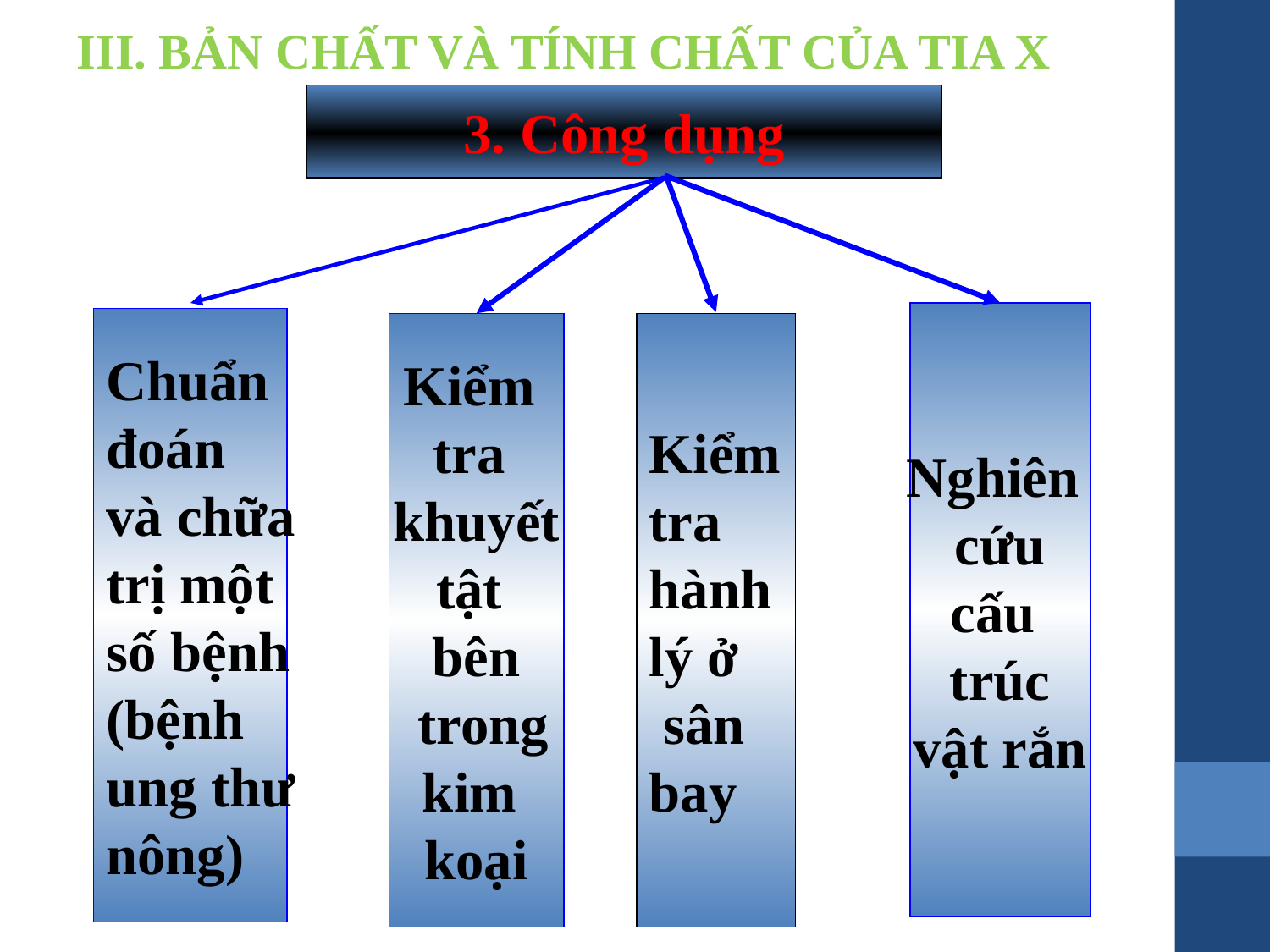

III. BẢN CHẤT VÀ TÍNH CHẤT CỦA TIA X
3. Công dụng

Nghiên
cứu
cấu
trúc
vật rắn
Chuẩn
đoán
và chữa
trị một
số bệnh
(bệnh
ung thư
nông)
Kiểm
tra
khuyết
tật
bên
 trong
kim
koại
Kiểm
tra
hành
lý ở
 sân
bay